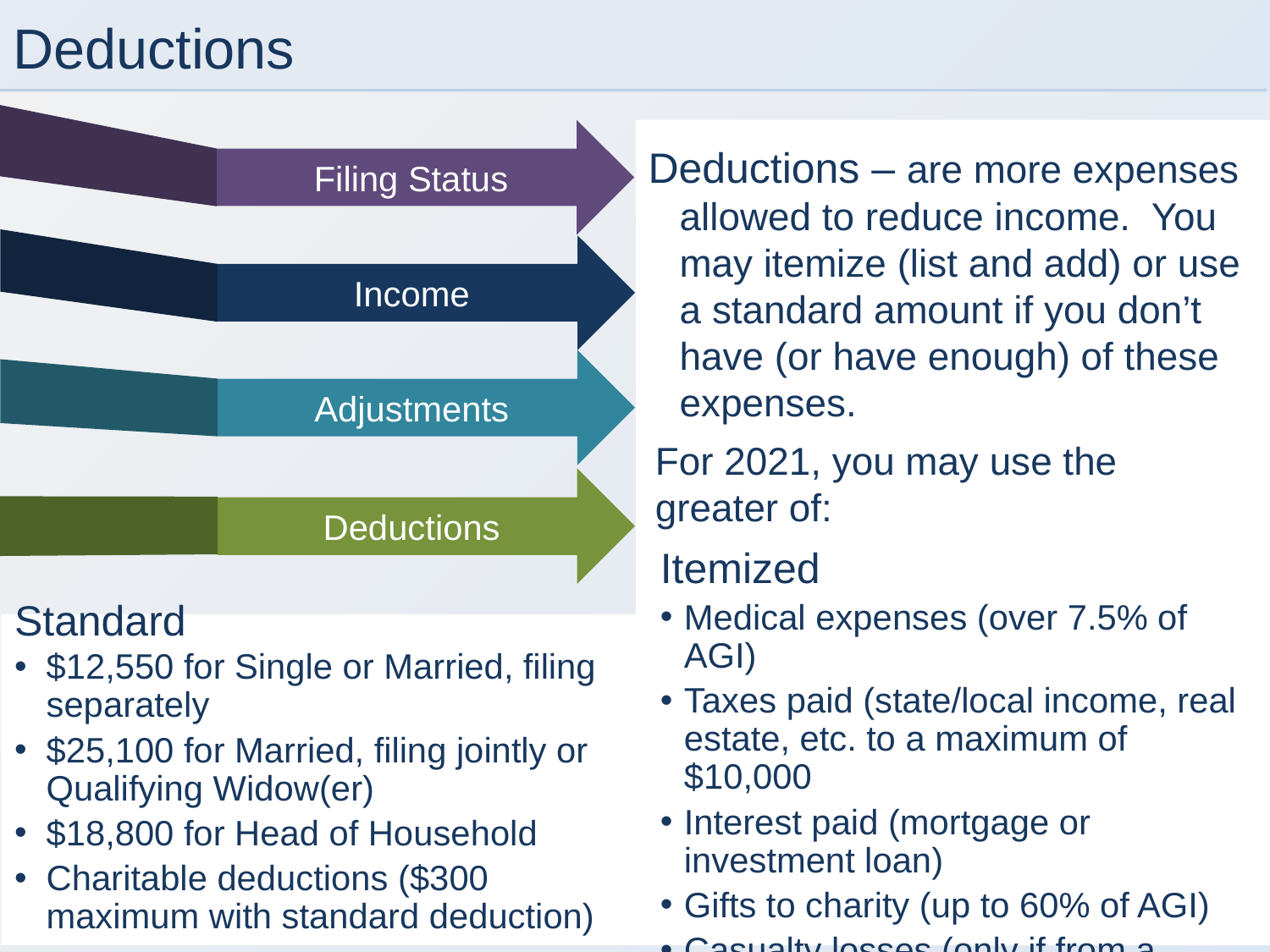

# Deductions

Filing Status

Deductions – are more expenses allowed to reduce income.  You may itemize (list and add) or use a standard amount if you don’t have (or have enough) of these expenses.

Income
Adjustments

For 2021, you may use the greater of:

Deductions

Itemized
Medical expenses (over 7.5% of AGI)
Taxes paid (state/local income, real estate, etc. to a maximum of $10,000
Interest paid (mortgage or investment loan)
Gifts to charity (up to 60% of AGI)
Casualty losses (only if from a federally declared disaster area)
Standard
$12,550 for Single or Married, filing separately
$25,100 for Married, filing jointly or Qualifying Widow(er)
$18,800 for Head of Household
Charitable deductions ($300 maximum with standard deduction)